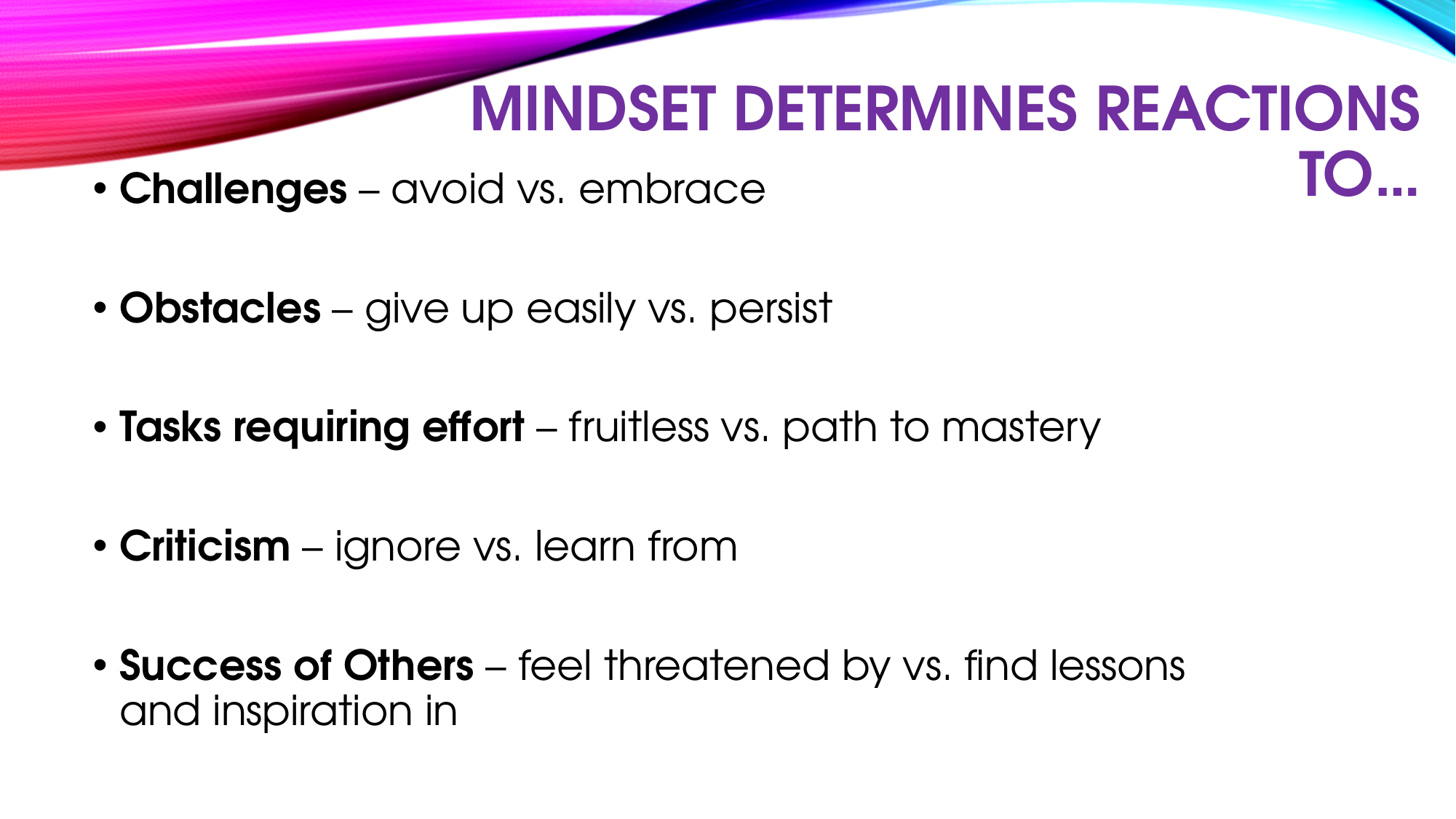

# Mindset determines reactions to…
Challenges – avoid vs. embrace

Obstacles – give up easily vs. persist

Tasks requiring effort – fruitless vs. path to mastery

Criticism – ignore vs. learn from

Success of Others – feel threatened by vs. find lessons and inspiration in